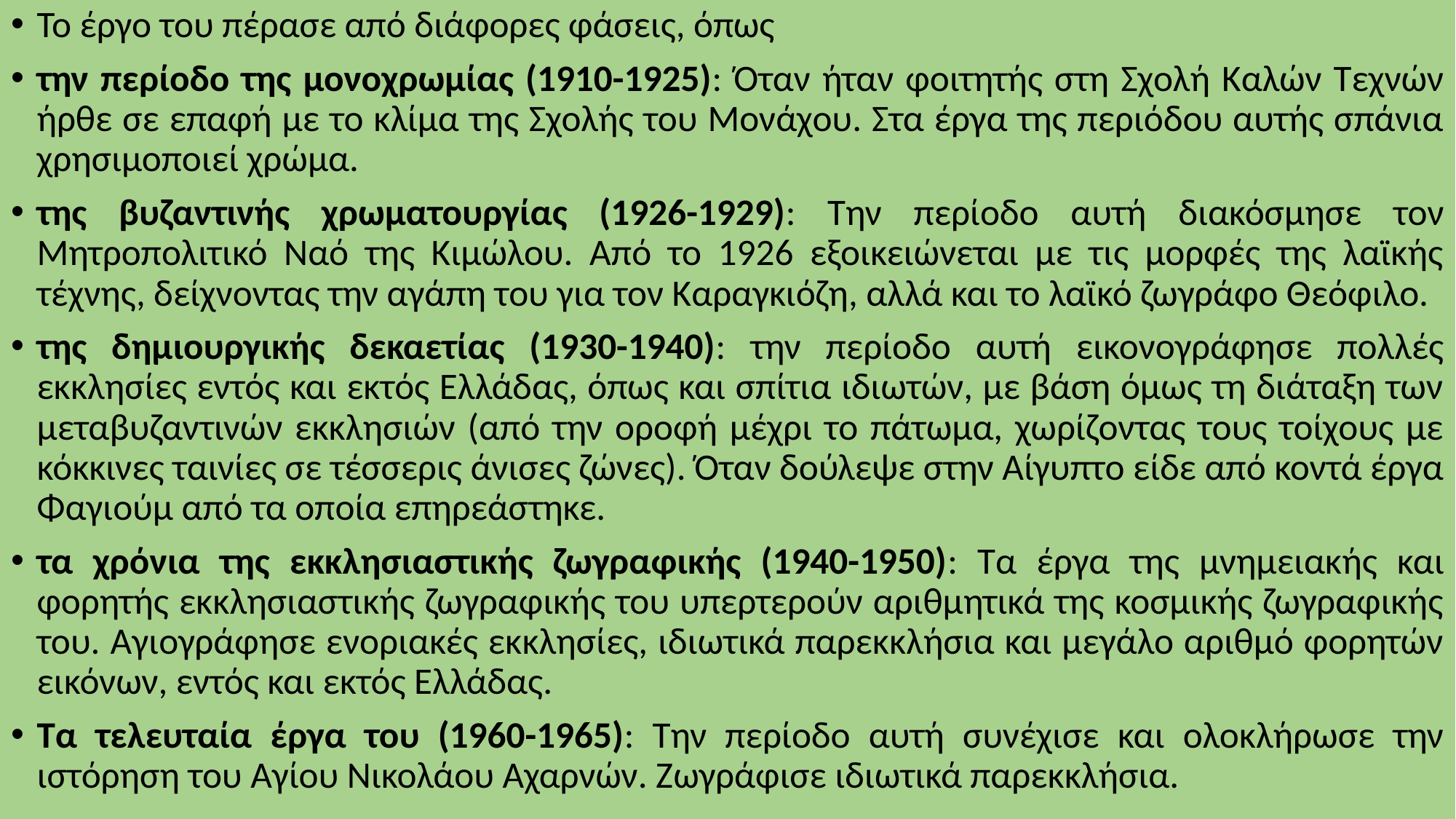

Το έργο του πέρασε από διάφορες φάσεις, όπως
την περίοδο της μονοχρωμίας (1910-1925): Όταν ήταν φοιτητής στη Σχολή Καλών Τεχνών ήρθε σε επαφή με το κλίμα της Σχολής του Μονάχου. Στα έργα της περιόδου αυτής σπάνια χρησιμοποιεί χρώμα.
της βυζαντινής χρωματουργίας (1926-1929): Την περίοδο αυτή διακόσμησε τον Μητροπολιτικό Ναό της Κιμώλου. Από το 1926 εξοικειώνεται με τις μορφές της λαϊκής τέχνης, δείχνοντας την αγάπη του για τον Καραγκιόζη, αλλά και το λαϊκό ζωγράφο Θεόφιλο.
της δημιουργικής δεκαετίας (1930-1940): την περίοδο αυτή εικονογράφησε πολλές εκκλησίες εντός και εκτός Ελλάδας, όπως και σπίτια ιδιωτών, με βάση όμως τη διάταξη των μεταβυζαντινών εκκλησιών (από την οροφή μέχρι το πάτωμα, χωρίζοντας τους τοίχους με κόκκινες ταινίες σε τέσσερις άνισες ζώνες). Όταν δούλεψε στην Αίγυπτο είδε από κοντά έργα Φαγιούμ από τα οποία επηρεάστηκε.
τα χρόνια της εκκλησιαστικής ζωγραφικής (1940-1950): Τα έργα της μνημειακής και φορητής εκκλησιαστικής ζωγραφικής του υπερτερούν αριθμητικά της κοσμικής ζωγραφικής του. Αγιογράφησε ενοριακές εκκλησίες, ιδιωτικά παρεκκλήσια και μεγάλο αριθμό φορητών εικόνων, εντός και εκτός Ελλάδας.
Τα τελευταία έργα του (1960-1965): Την περίοδο αυτή συνέχισε και ολοκλήρωσε την ιστόρηση του Αγίου Νικολάου Αχαρνών. Ζωγράφισε ιδιωτικά παρεκκλήσια.